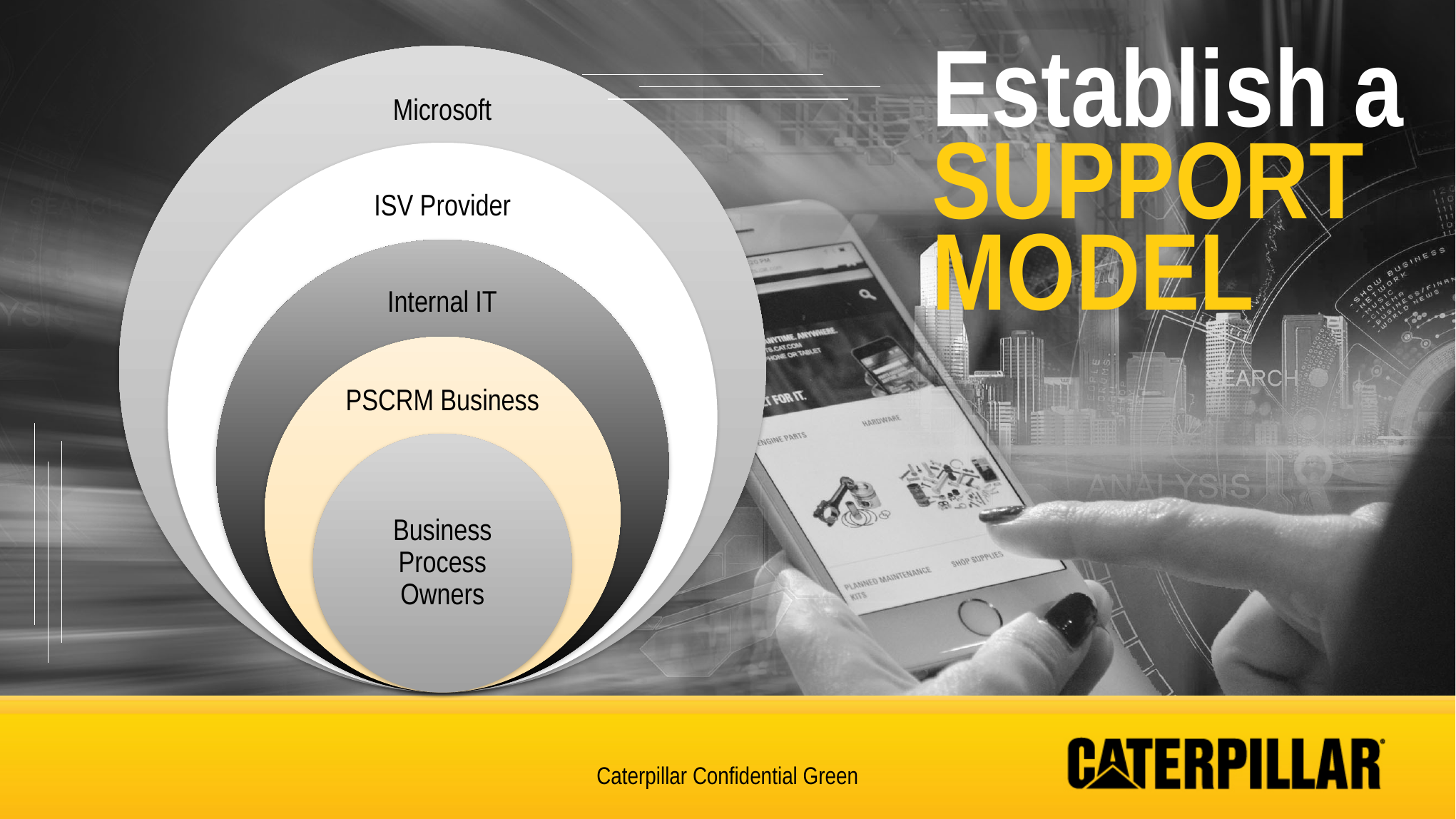

Microsoft
ISV Provider
Internal IT
PSCRM Business
Business Process Owners
Establish a
SUPPORT MODEL